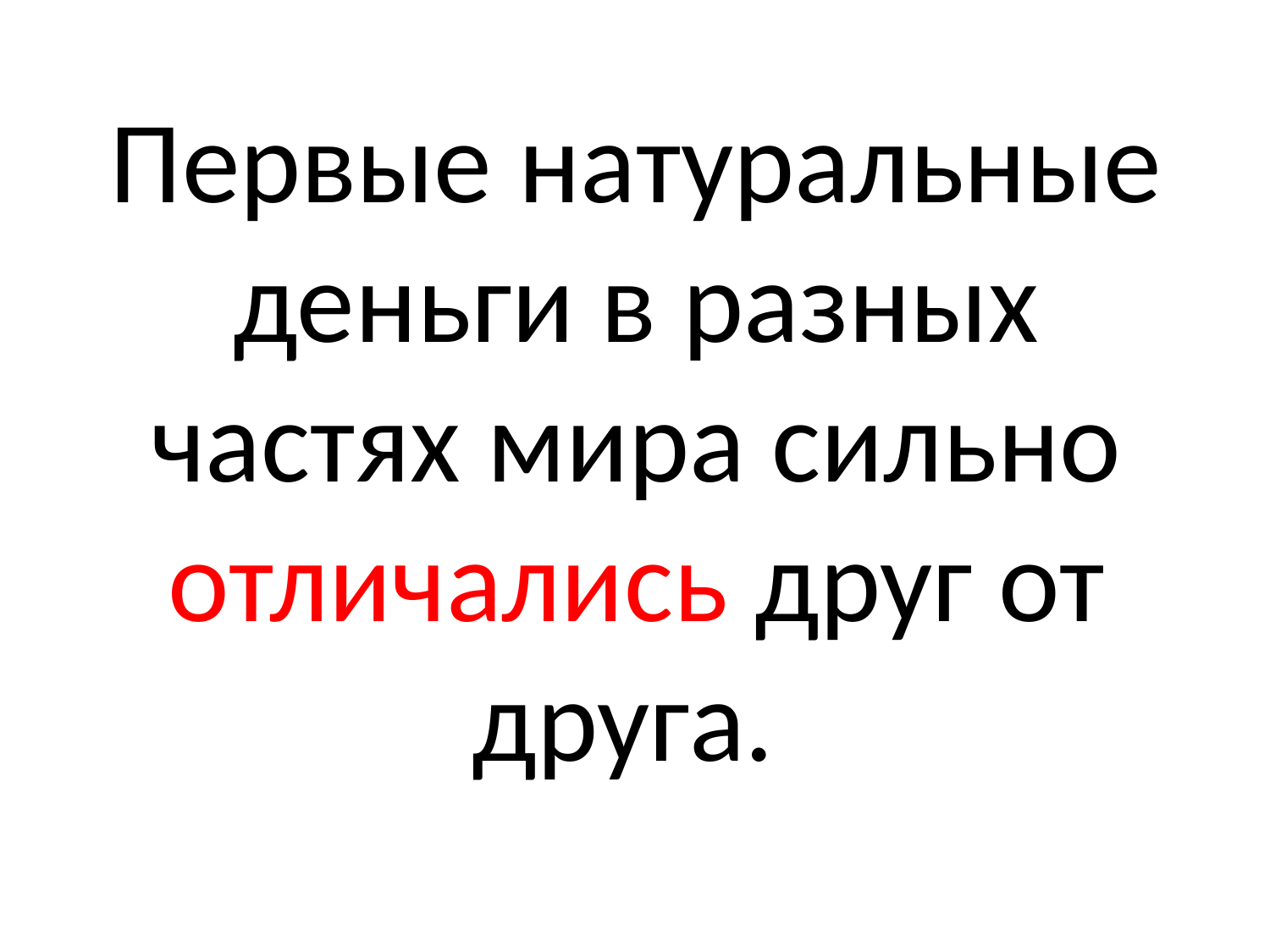

# Первые натуральные деньги в разных частях мира сильно отличались друг от друга.